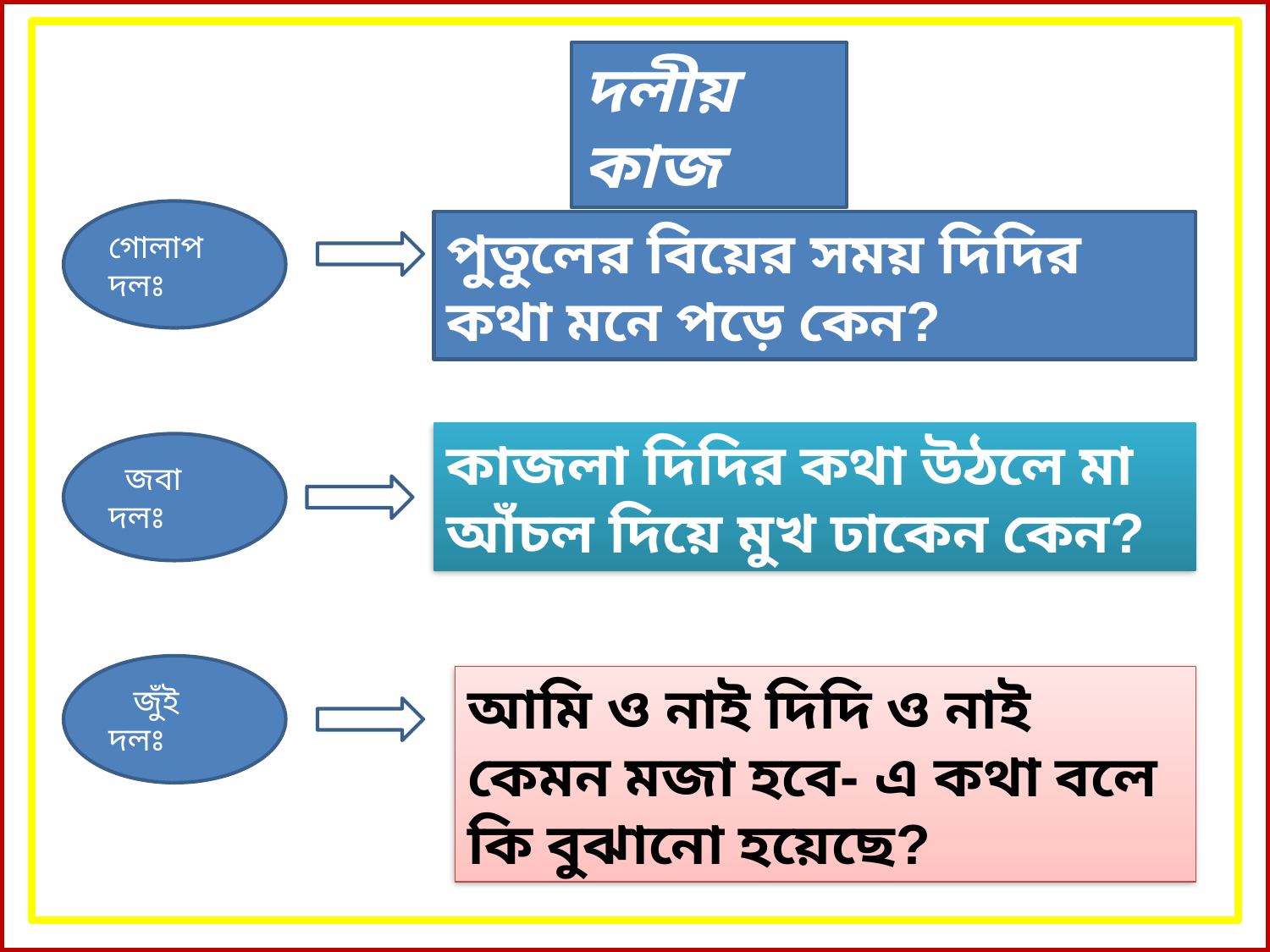

দলীয় কাজ
গোলাপ দলঃ
পুতুলের বিয়ের সময় দিদির কথা মনে পড়ে কেন?

কাজলা দিদির কথা উঠলে মা আঁচল দিয়ে মুখ ঢাকেন কেন?
  জবা দলঃ

   জুঁই দলঃ
আমি ও নাই দিদি ও নাই কেমন মজা হবে- এ কথা বলে কি বুঝানো হয়েছে?